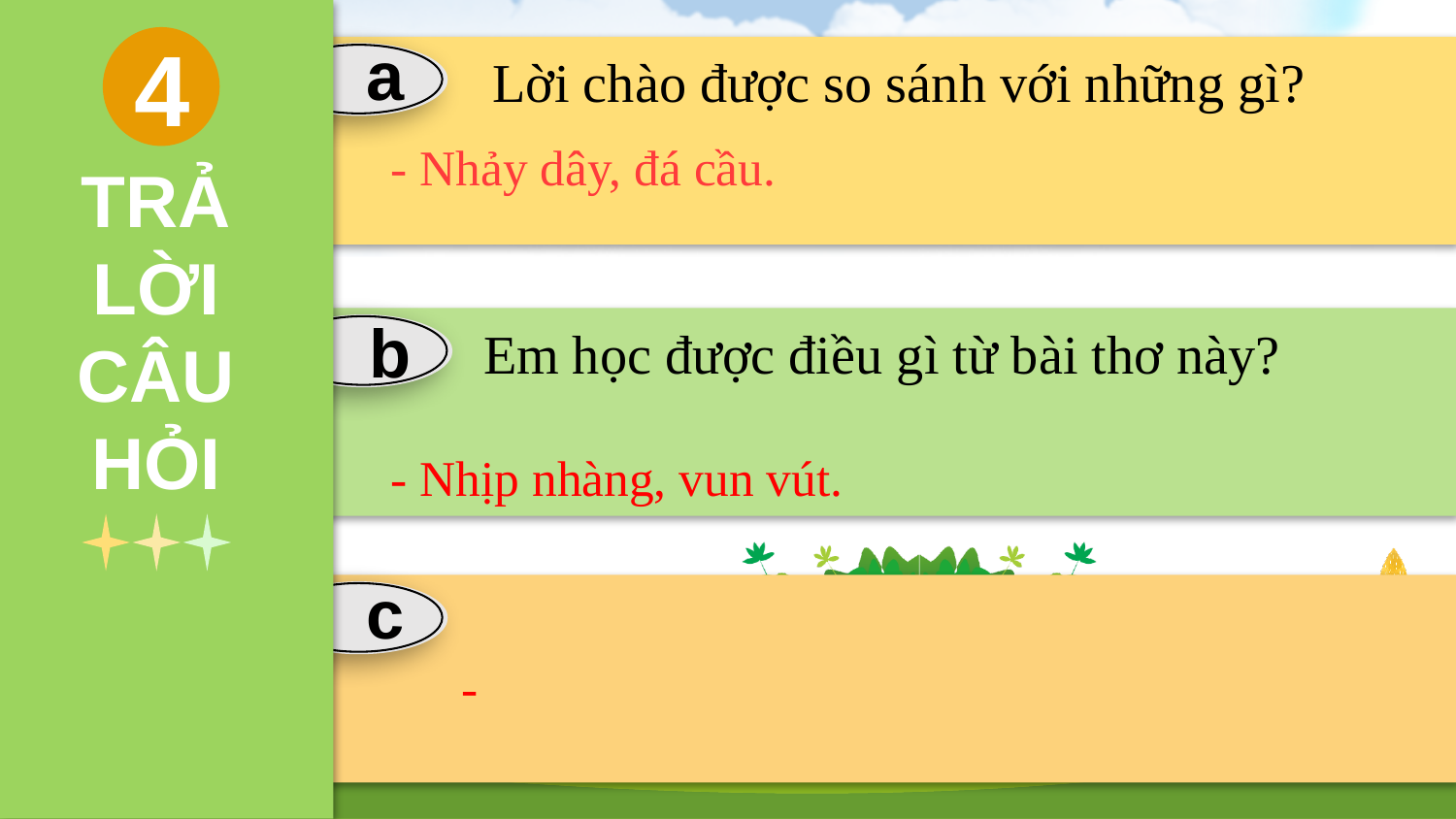

4
a

 Lời chào được so sánh với những gì?

- Nhảy dây, đá cầu.
TRẢ LỜI CÂU HỎI
b

Em học được điều gì từ bài thơ này?
- Nhịp nhàng, vun vút.

c

-